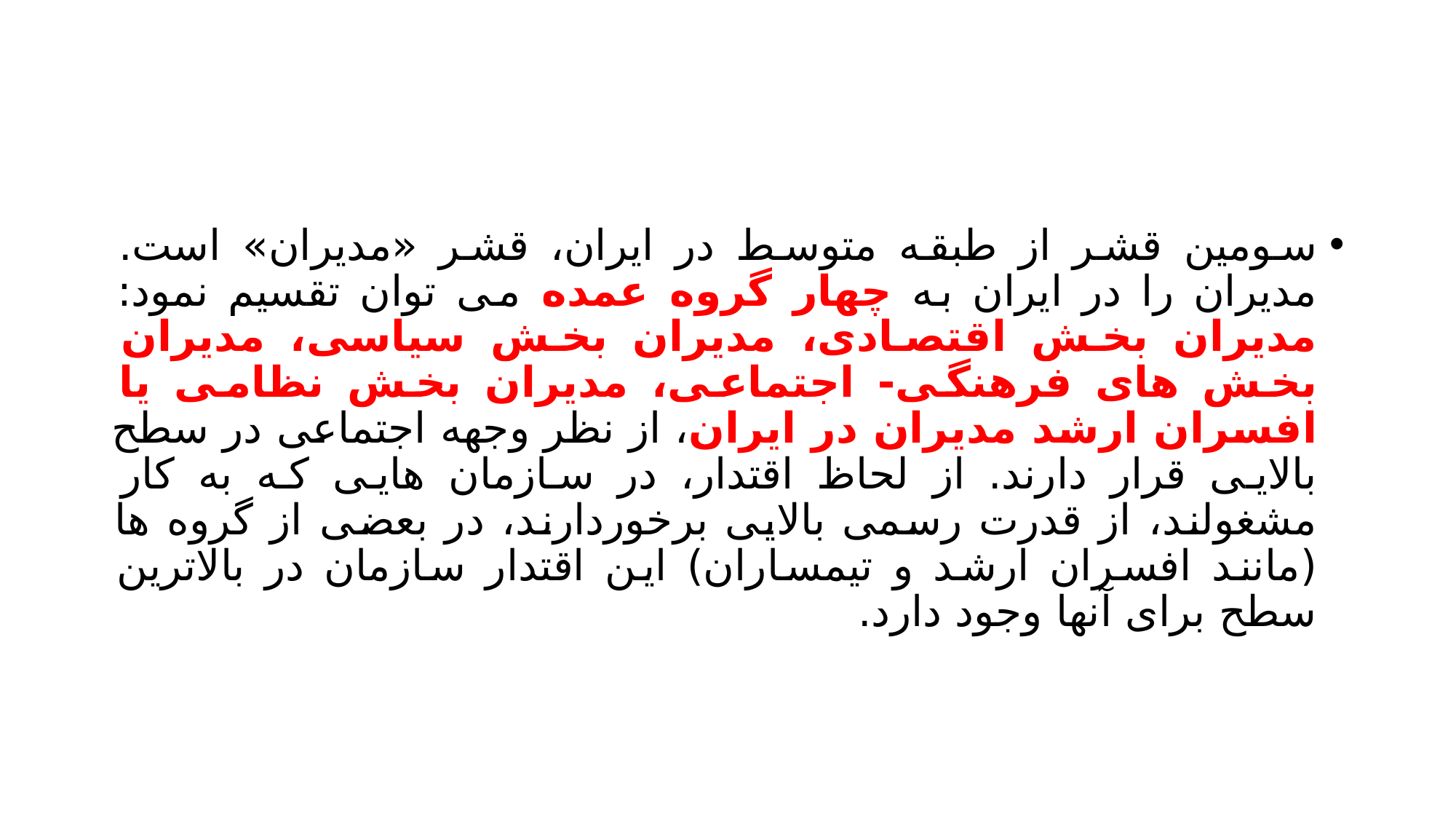

#
سومین قشر از طبقه متوسط در ایران، قشر «مدیران» است. مدیران را در ایران به چهار گروه عمده می توان تقسیم نمود: مدیران بخش اقتصادی، مدیران بخش سیاسی، مدیران بخش های فرهنگی- اجتماعی، مدیران بخش نظامی یا افسران ارشد مدیران در ایران، از نظر وجهه اجتماعی در سطح بالایی قرار دارند. از لحاظ اقتدار، در سازمان هایی که به کار مشغولند، از قدرت رسمی بالایی برخوردارند، در بعضی از گروه ها (مانند افسران ارشد و تیمساران) این اقتدار سازمان در بالاترین سطح برای آنها وجود دارد.